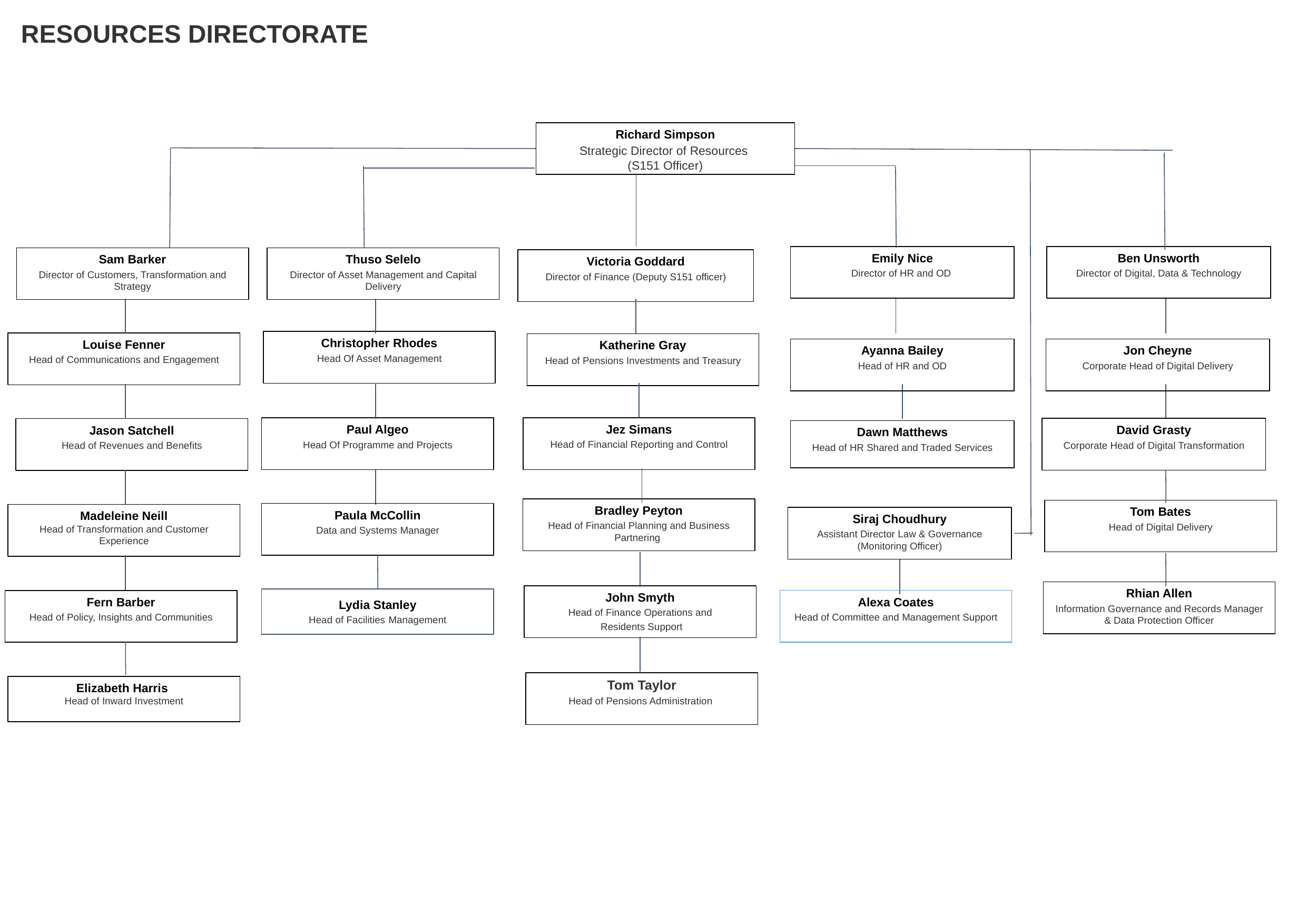

RESOURCES DIRECTORATE
Richard Simpson
Strategic Director of Resources
(S151 Officer)
Emily Nice
Director of HR and OD

Ben Unsworth
Director of Digital, Data & Technology

Sam Barker
Director of Customers, Transformation and Strategy
Thuso Selelo
Director of Asset Management and Capital Delivery
Victoria Goddard
Director of Finance (Deputy S151 officer)

Christopher Rhodes
Head Of Asset Management
Louise Fenner
Head of Communications and Engagement

Katherine Gray
Head of Pensions Investments and Treasury
Ayanna Bailey
Head of HR and OD
Jon Cheyne
Corporate Head of Digital Delivery
Jez Simans
Head of Financial Reporting and Control
Paul Algeo
Head Of Programme and Projects
David Grasty
Corporate Head of Digital Transformation
Jason Satchell
Head of Revenues and Benefits
Dawn Matthews
Head of HR Shared and Traded Services
Bradley Peyton
Head of Financial Planning and Business Partnering
Tom Bates
Head of Digital Delivery
Paula McCollin
Data and Systems Manager
Madeleine Neill
Head of Transformation and Customer Experience
Siraj Choudhury
Assistant Director Law & Governance (Monitoring Officer)
Rhian Allen
Information Governance and Records Manager & Data Protection Officer

John Smyth
Head of Finance Operations and
 Residents Support
Lydia Stanley
Head of Facilities Management
Alexa Coates
Head of Committee and Management Support
Fern Barber
Head of Policy, Insights and Communities
Tom Taylor
Head of Pensions Administration
Elizabeth Harris
Head of Inward Investment